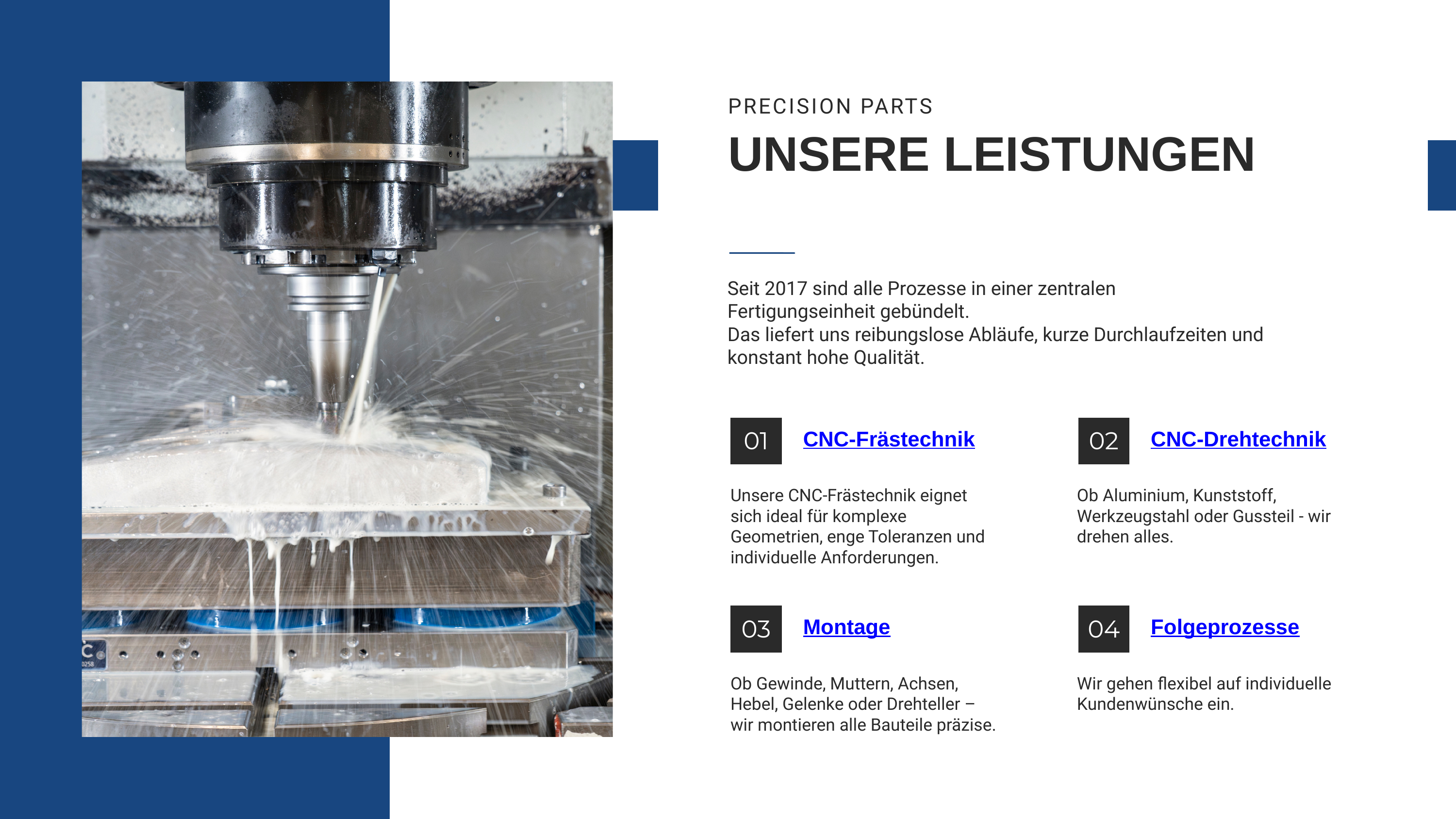

PRECISION PARTS
UNSERE LEISTUNGEN

Seit 2017 sind alle Prozesse in einer zentralen Fertigungseinheit gebündelt.
Das liefert uns reibungslose Abläufe, kurze Durchlaufzeiten und konstant hohe Qualität.

CNC-Frästechnik
CNC-Drehtechnik
01
02
Unsere CNC-Frästechnik eignet sich ideal für komplexe Geometrien, enge Toleranzen und individuelle Anforderungen.
Ob Aluminium, Kunststoff, Werkzeugstahl oder Gussteil - wir drehen alles.

Montage
Folgeprozesse
03
04
Ob Gewinde, Muttern, Achsen, Hebel, Gelenke oder Drehteller – wir montieren alle Bauteile präzise.
Wir gehen flexibel auf individuelle Kundenwünsche ein.